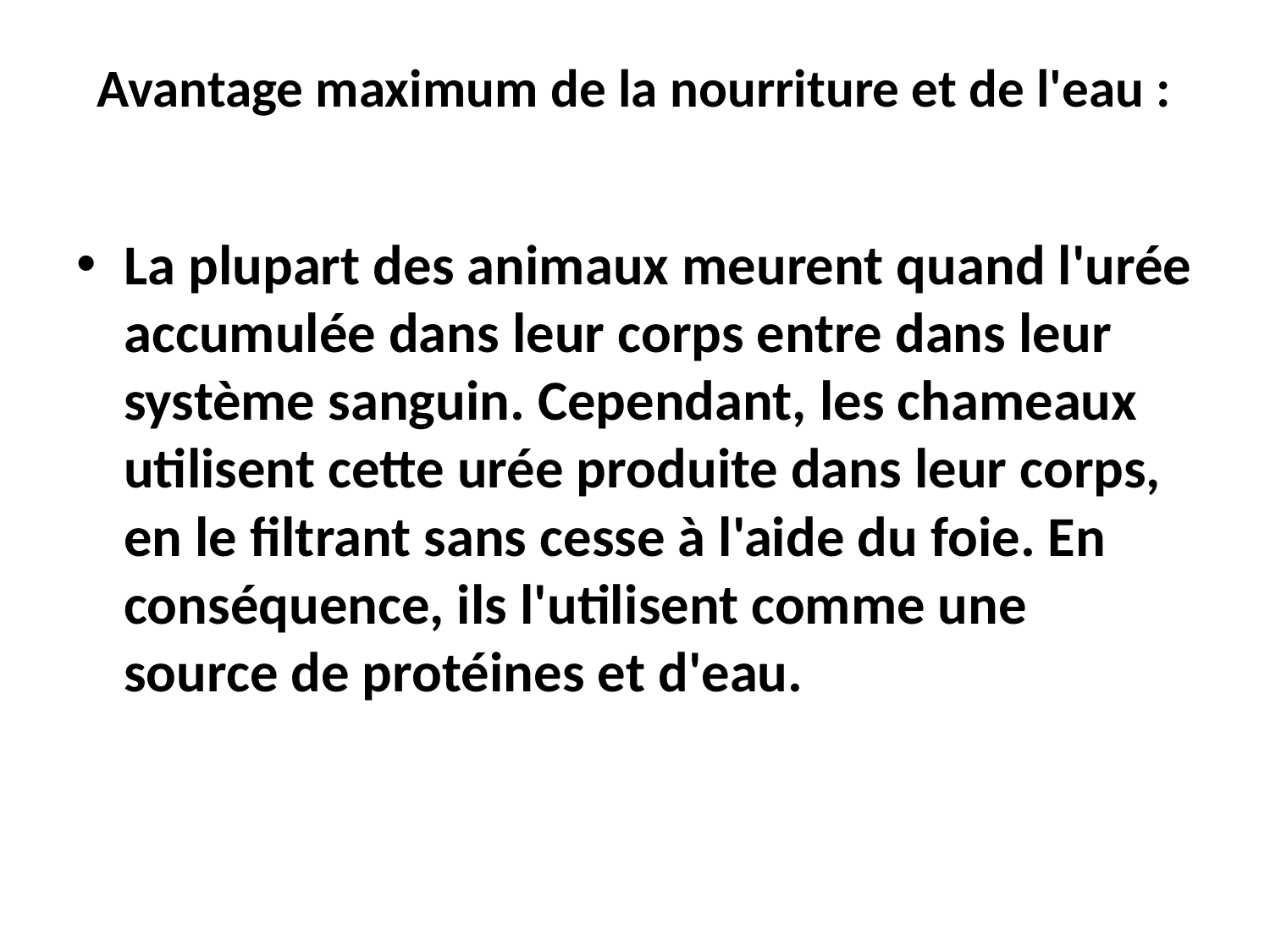

# Avantage maximum de la nourriture et de l'eau :
La plupart des animaux meurent quand l'urée accumulée dans leur corps entre dans leur système sanguin. Cependant, les chameaux utilisent cette urée produite dans leur corps, en le filtrant sans cesse à l'aide du foie. En conséquence, ils l'utilisent comme une source de protéines et d'eau.